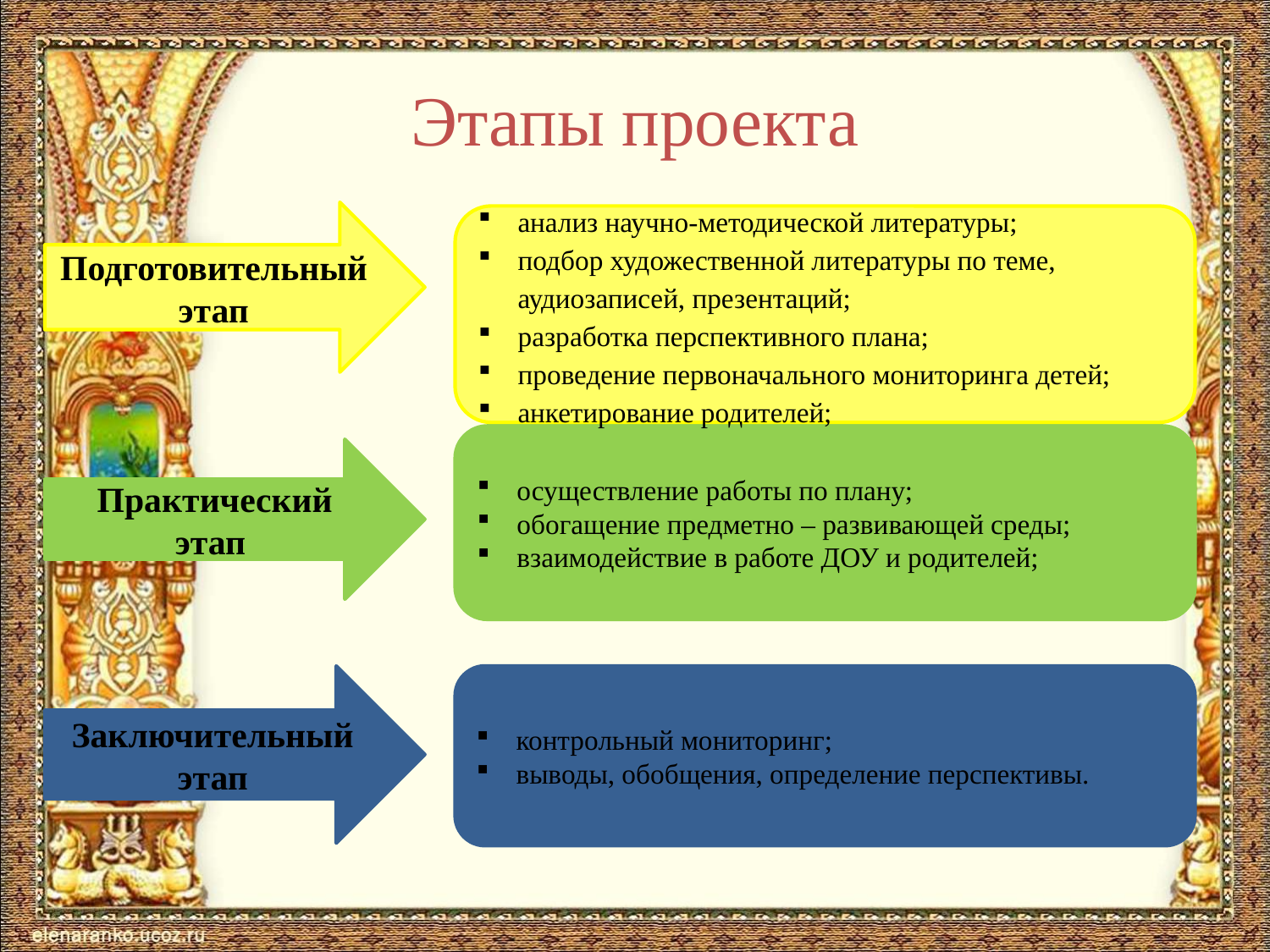

Этапы проекта
Подготовительный этап
анализ научно-методической литературы;
подбор художественной литературы по теме, аудиозаписей, презентаций;
разработка перспективного плана;
проведение первоначального мониторинга детей;
анкетирование родителей;
осуществление работы по плану;
обогащение предметно – развивающей среды;
взаимодействие в работе ДОУ и родителей;
Практический этап
Заключительный этап
контрольный мониторинг;
выводы, обобщения, определение перспективы.